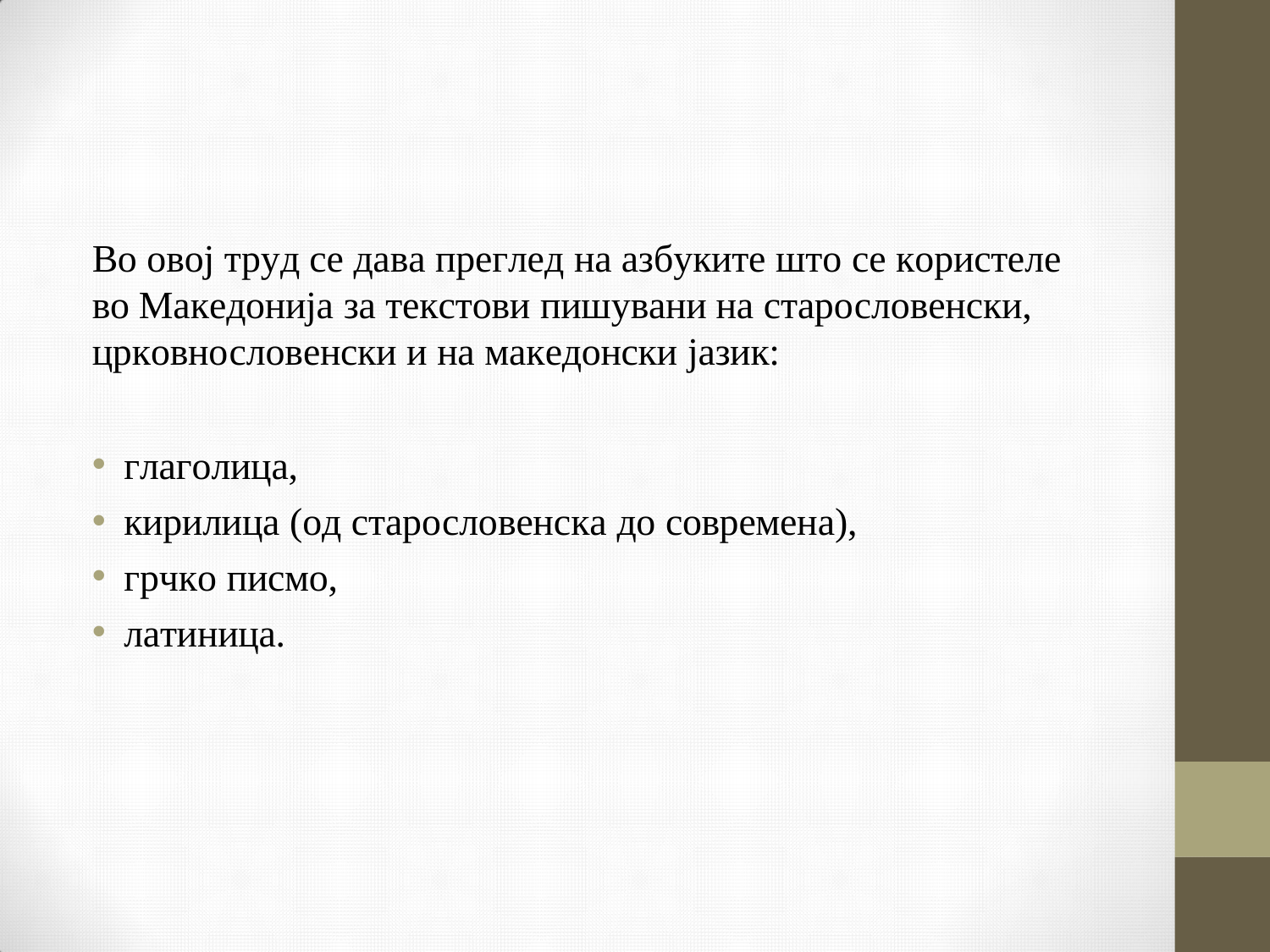

Во овој труд се дава преглед на азбуките што се користеле во Македонија за текстови пишувани на старословенски, црковнословенски и на македонски јазик:

глаголица,
кирилица (од старословенска до современа),
грчко писмо,
латиница.